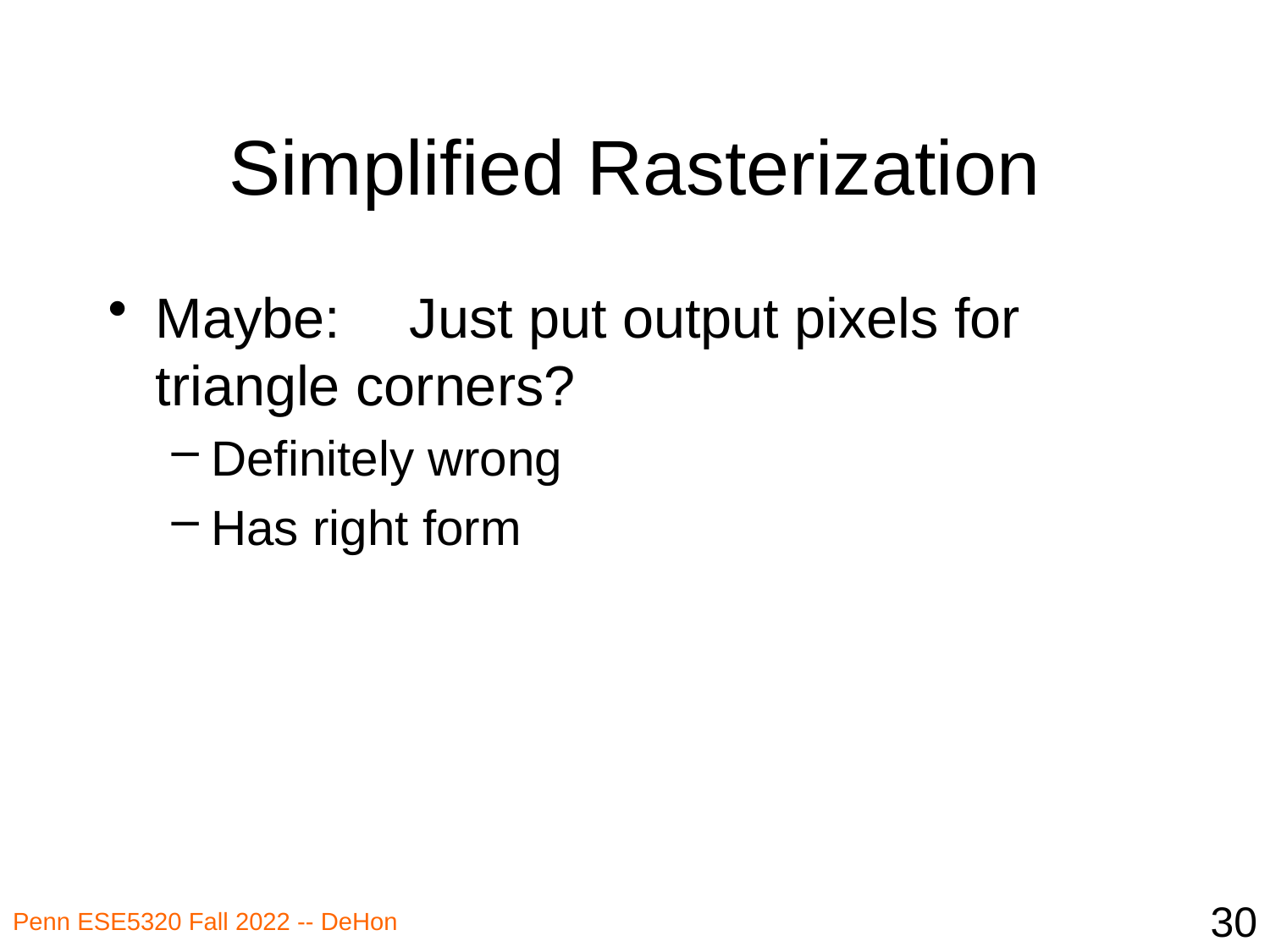

# Simplified Rasterization
Maybe:	Just put output pixels for triangle corners?
Definitely wrong
Has right form
30
Penn ESE5320 Fall 2022 -- DeHon